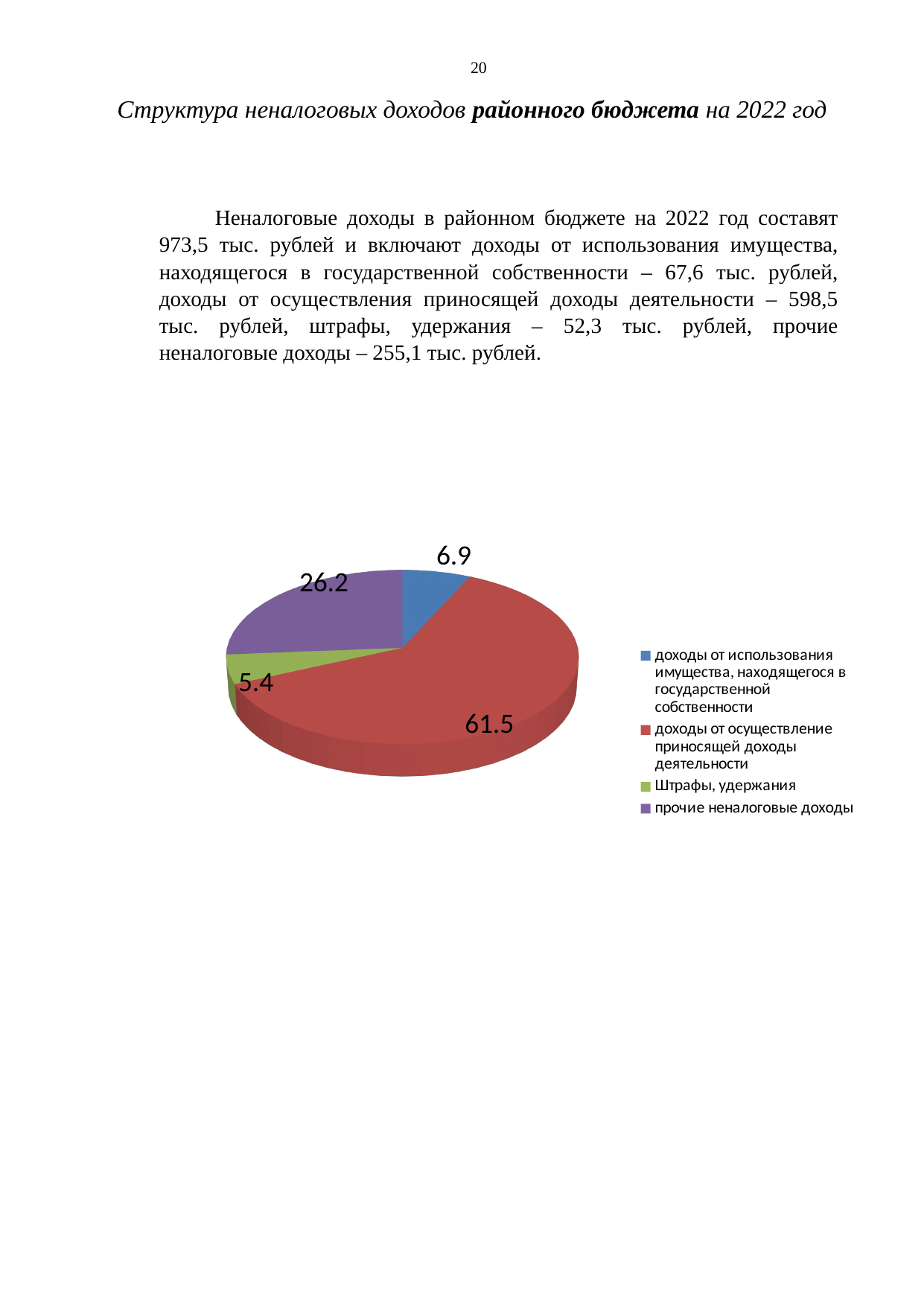

20
Структура неналоговых доходов районного бюджета на 2022 год

Неналоговые доходы в районном бюджете на 2022 год составят 973,5 тыс. рублей и включают доходы от использования имущества, находящегося в государственной собственности – 67,6 тыс. рублей, доходы от осуществления приносящей доходы деятельности – 598,5 тыс. рублей, штрафы, удержания – 52,3 тыс. рублей, прочие неналоговые доходы – 255,1 тыс. рублей.

[unsupported chart]